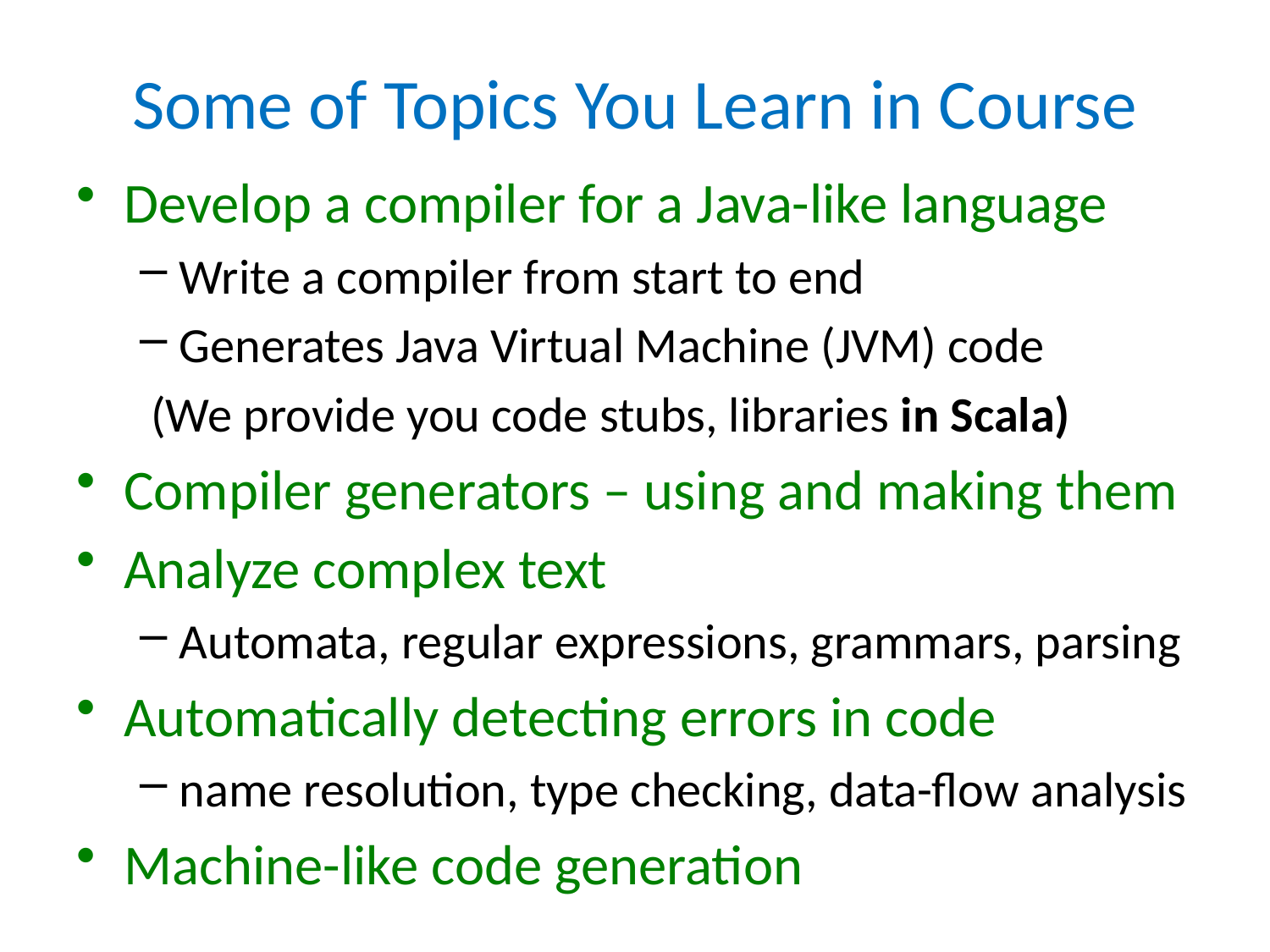

# Some of Topics You Learn in Course
Develop a compiler for a Java-like language
Write a compiler from start to end
Generates Java Virtual Machine (JVM) code
 (We provide you code stubs, libraries in Scala)
Compiler generators – using and making them
Analyze complex text
Automata, regular expressions, grammars, parsing
Automatically detecting errors in code
name resolution, type checking, data-flow analysis
Machine-like code generation